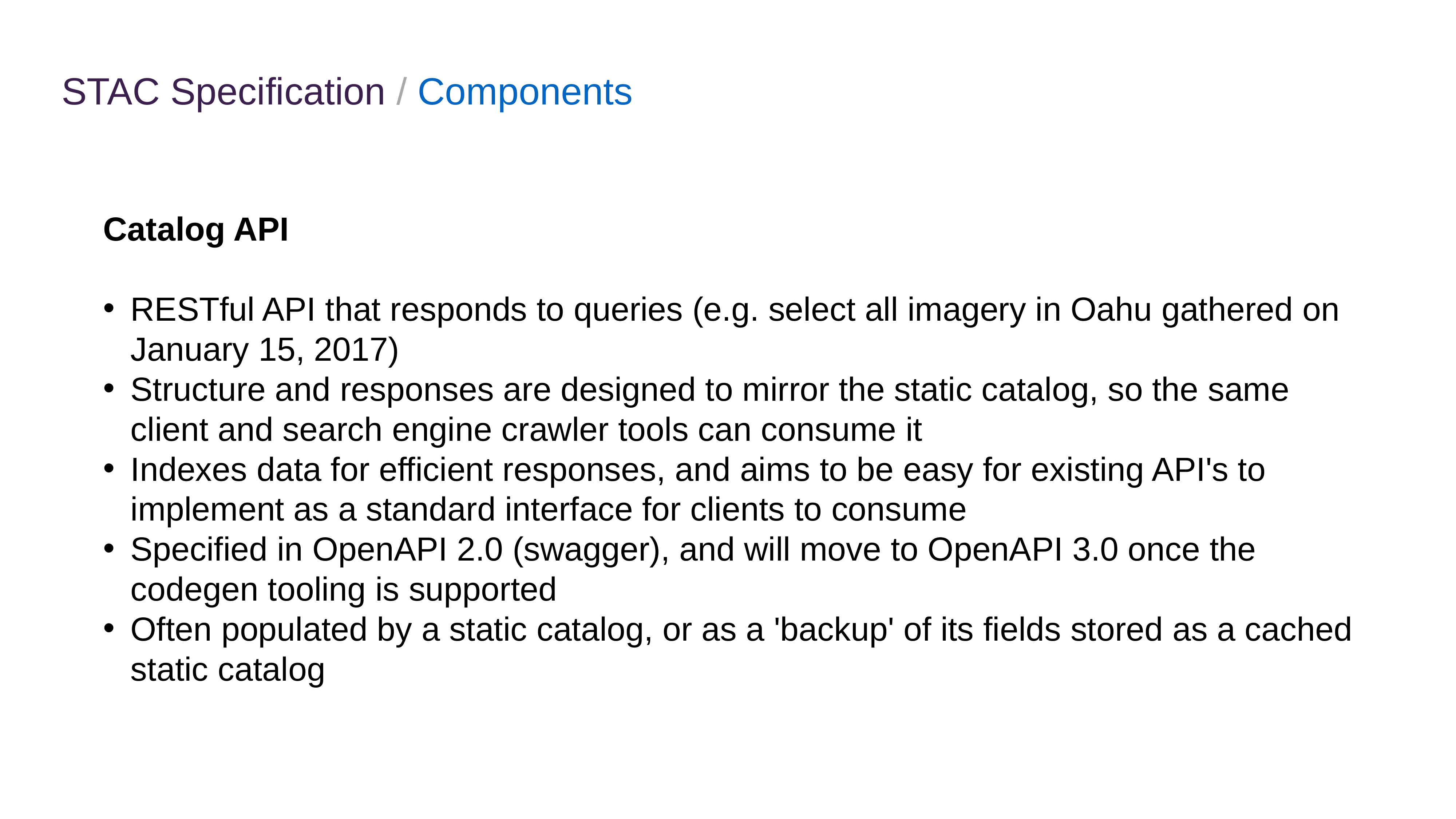

STAC Specification / Components
Catalog API

RESTful API that responds to queries (e.g. select all imagery in Oahu gathered on January 15, 2017)
Structure and responses are designed to mirror the static catalog, so the same client and search engine crawler tools can consume it
Indexes data for efficient responses, and aims to be easy for existing API's to implement as a standard interface for clients to consume
Specified in OpenAPI 2.0 (swagger), and will move to OpenAPI 3.0 once the codegen tooling is supported
Often populated by a static catalog, or as a 'backup' of its fields stored as a cached static catalog